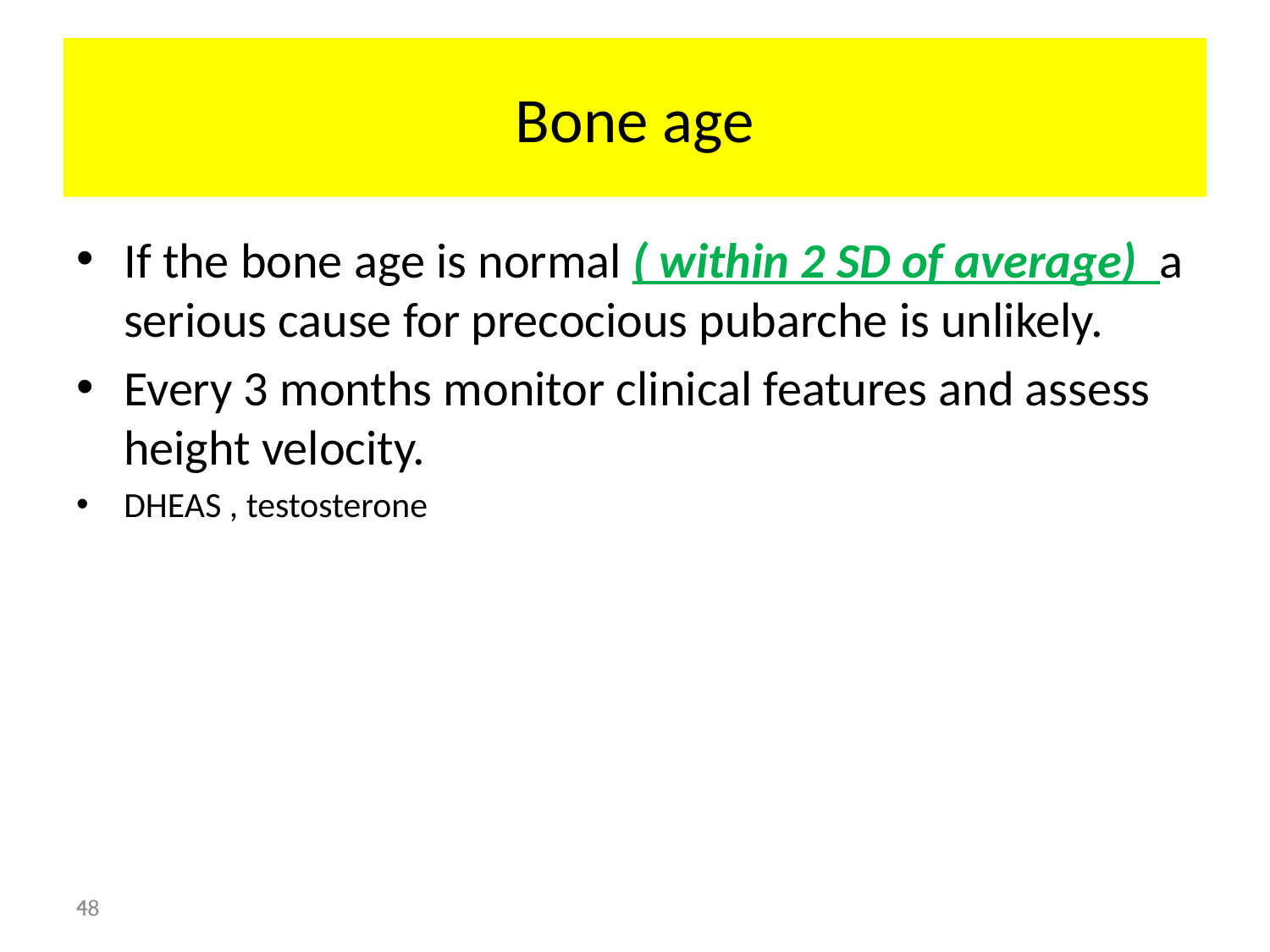

# Bone age
If the bone age is normal ( within 2 SD of average)  a serious cause for precocious pubarche is unlikely.
Every 3 months monitor clinical features and assess height velocity.
DHEAS , testosterone

48